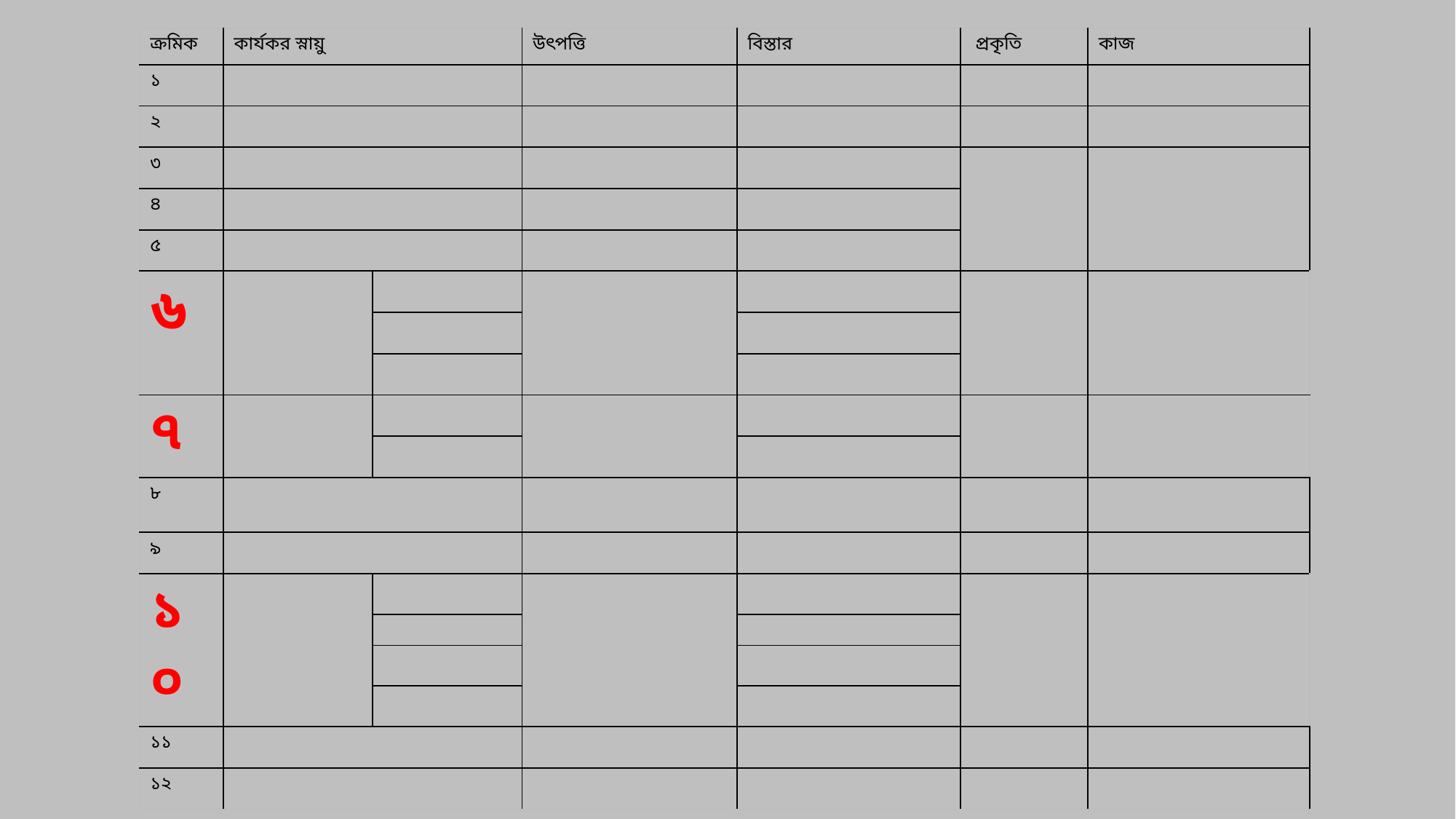

| ক্রমিক | কার্যকর স্নায়ু |  | উৎপত্তি | বিস্তার | প্রকৃতি | কাজ |
| --- | --- | --- | --- | --- | --- | --- |
| ১ |  |  |  |  |  |  |
| ২ |  |  |  |  |  |  |
| ৩ |  |  |  |  |  |  |
| ৪ |  |  |  |  |  |  |
| ৫ |  |  |  |  |  |  |
| ৬ |  |  |  |  |  |  |
|  |  |  |  |  |  |  |
|  |  |  |  |  |  |  |
| ৭ |  |  |  |  |  |  |
|  |  |  |  |  |  |  |
| ৮ |  |  |  |  |  |  |
| ৯ |  |  |  |  |  |  |
| ১০ |  |  |  |  |  |  |
|  |  |  |  |  |  |  |
|  |  |  |  |  |  |  |
|  |  |  |  |  |  |  |
| ১১ |  |  |  |  |  |  |
| ১২ |  |  |  |  |  |  |